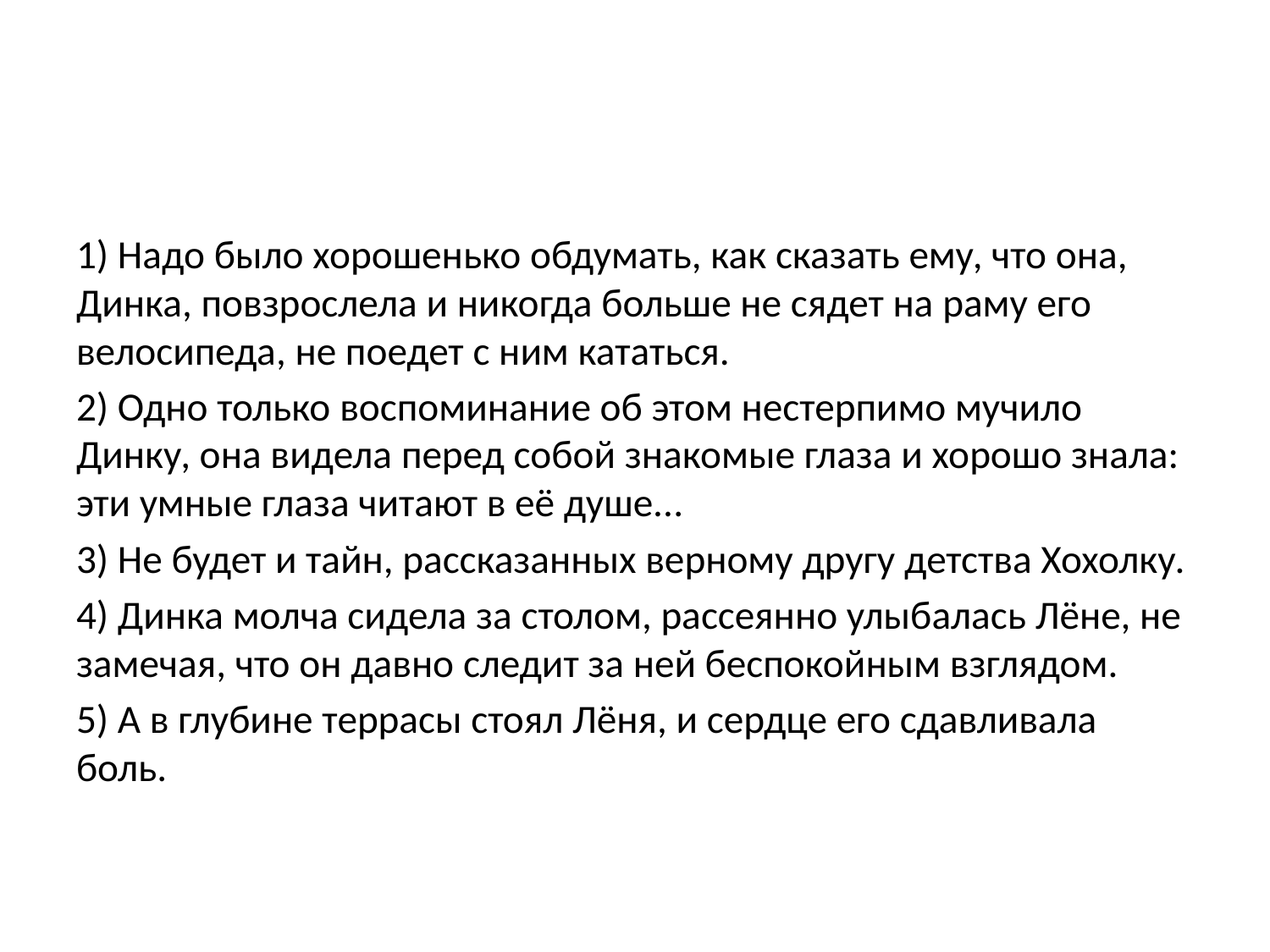

#
1) Надо было хорошенько обдумать, как сказать ему, что она, Динка, повзрослела и никогда больше не сядет на раму его велосипеда, не поедет с ним кататься.
2) Одно только воспоминание об этом нестерпимо мучило Динку, она видела перед собой знакомые глаза и хорошо знала: эти умные глаза читают в её душе...
3) Не будет и тайн, рассказанных верному другу детства Хохолку.
4) Динка молча сидела за столом, рассеянно улыбалась Лёне, не замечая, что он давно следит за ней беспокойным взглядом.
5) А в глубине террасы стоял Лёня, и сердце его сдавливала боль.